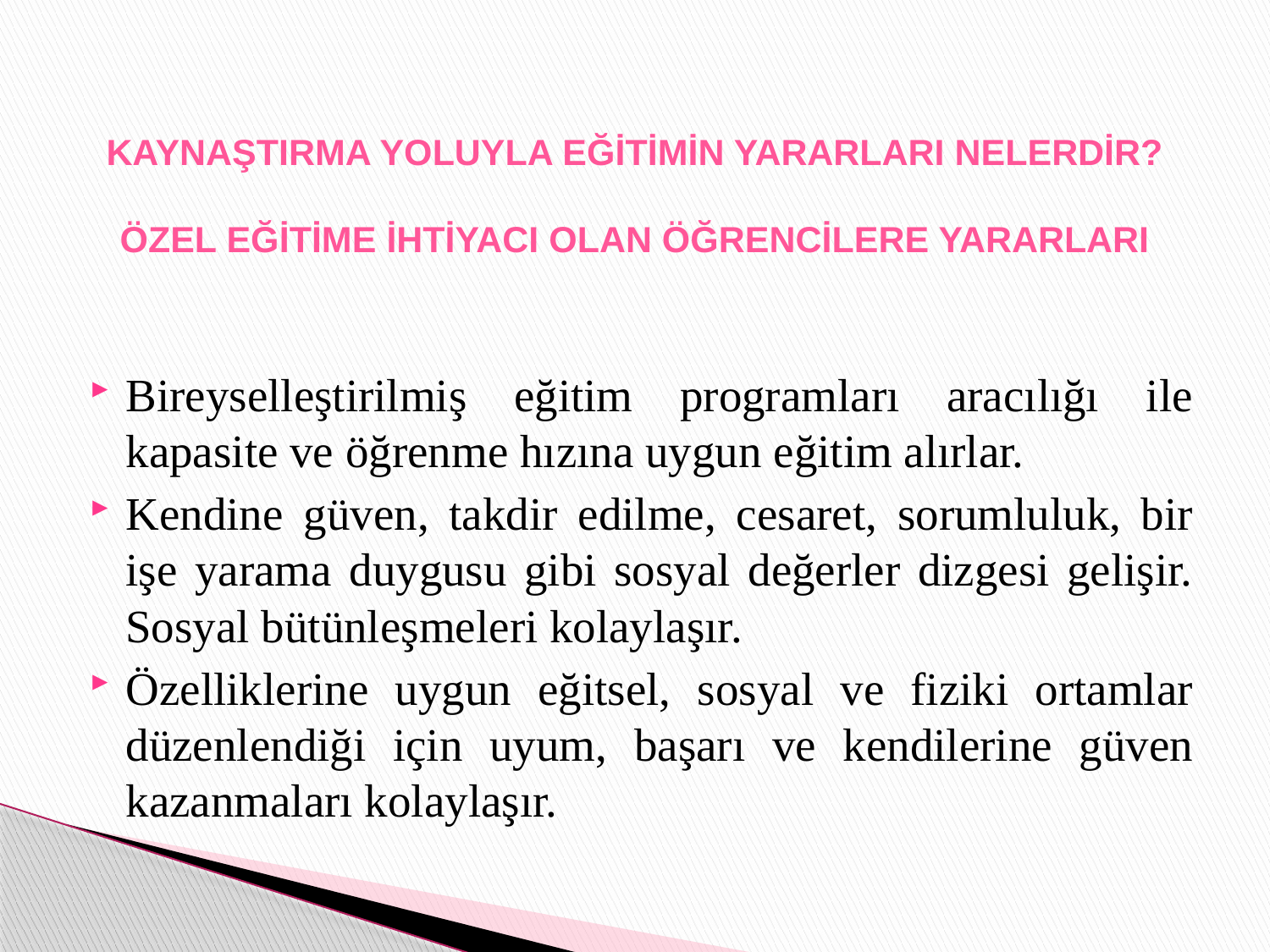

# KAYNAŞTIRMA YOLUYLA EĞİTİMİN YARARLARI NELERDİR? ÖZEL EĞİTİME İHTİYACI OLAN ÖĞRENCİLERE YARARLARI

Bireyselleştirilmiş eğitim programları aracılığı ile kapasite ve öğrenme hızına uygun eğitim alırlar.
Kendine güven, takdir edilme, cesaret, sorumluluk, bir işe yarama duygusu gibi sosyal değerler dizgesi gelişir. Sosyal bütünleşmeleri kolaylaşır.
Özelliklerine uygun eğitsel, sosyal ve fiziki ortamlar düzenlendiği için uyum, başarı ve kendilerine güven kazanmaları kolaylaşır.